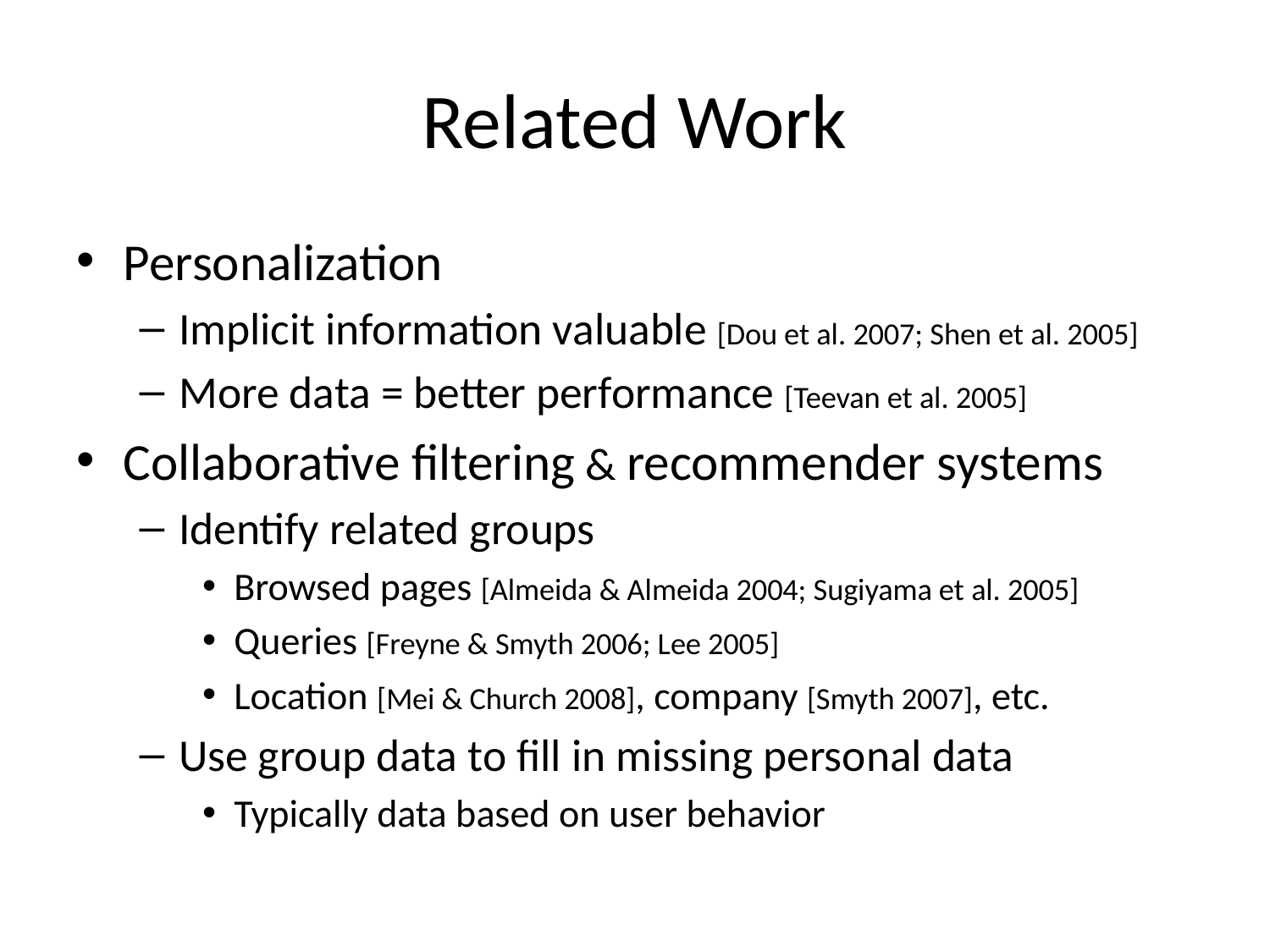

# Related Work
Personalization
Implicit information valuable [Dou et al. 2007; Shen et al. 2005]
More data = better performance [Teevan et al. 2005]
Collaborative filtering & recommender systems
Identify related groups
Browsed pages [Almeida & Almeida 2004; Sugiyama et al. 2005]
Queries [Freyne & Smyth 2006; Lee 2005]
Location [Mei & Church 2008], company [Smyth 2007], etc.
Use group data to fill in missing personal data
Typically data based on user behavior